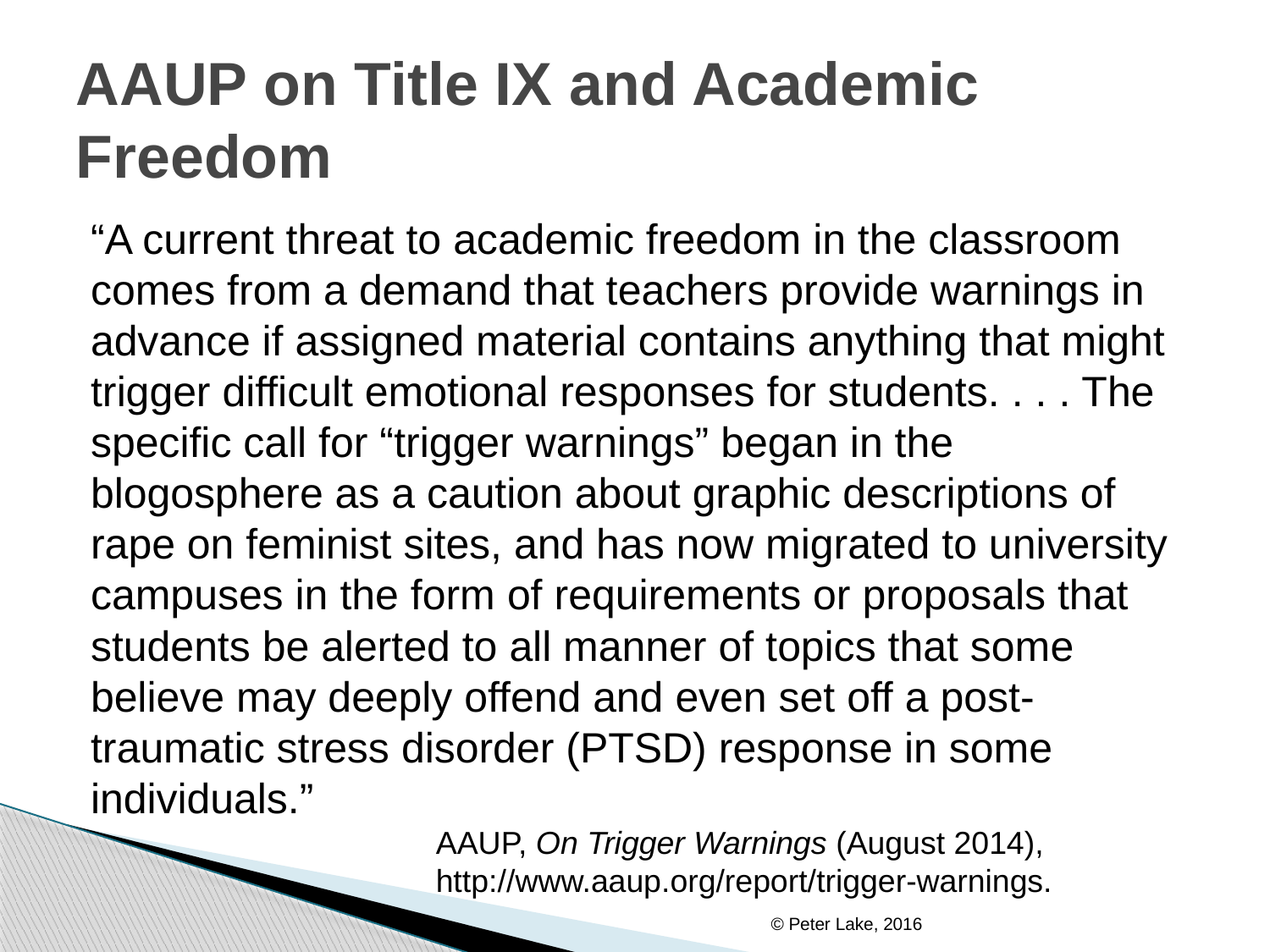

# AAUP on Title IX and Academic Freedom
“A current threat to academic freedom in the classroom comes from a demand that teachers provide warnings in advance if assigned material contains anything that might trigger difficult emotional responses for students. . . . The specific call for “trigger warnings” began in the blogosphere as a caution about graphic descriptions of rape on feminist sites, and has now migrated to university campuses in the form of requirements or proposals that students be alerted to all manner of topics that some believe may deeply offend and even set off a post-traumatic stress disorder (PTSD) response in some individuals.”
AAUP, On Trigger Warnings (August 2014), http://www.aaup.org/report/trigger-warnings.
© Peter Lake, 2016